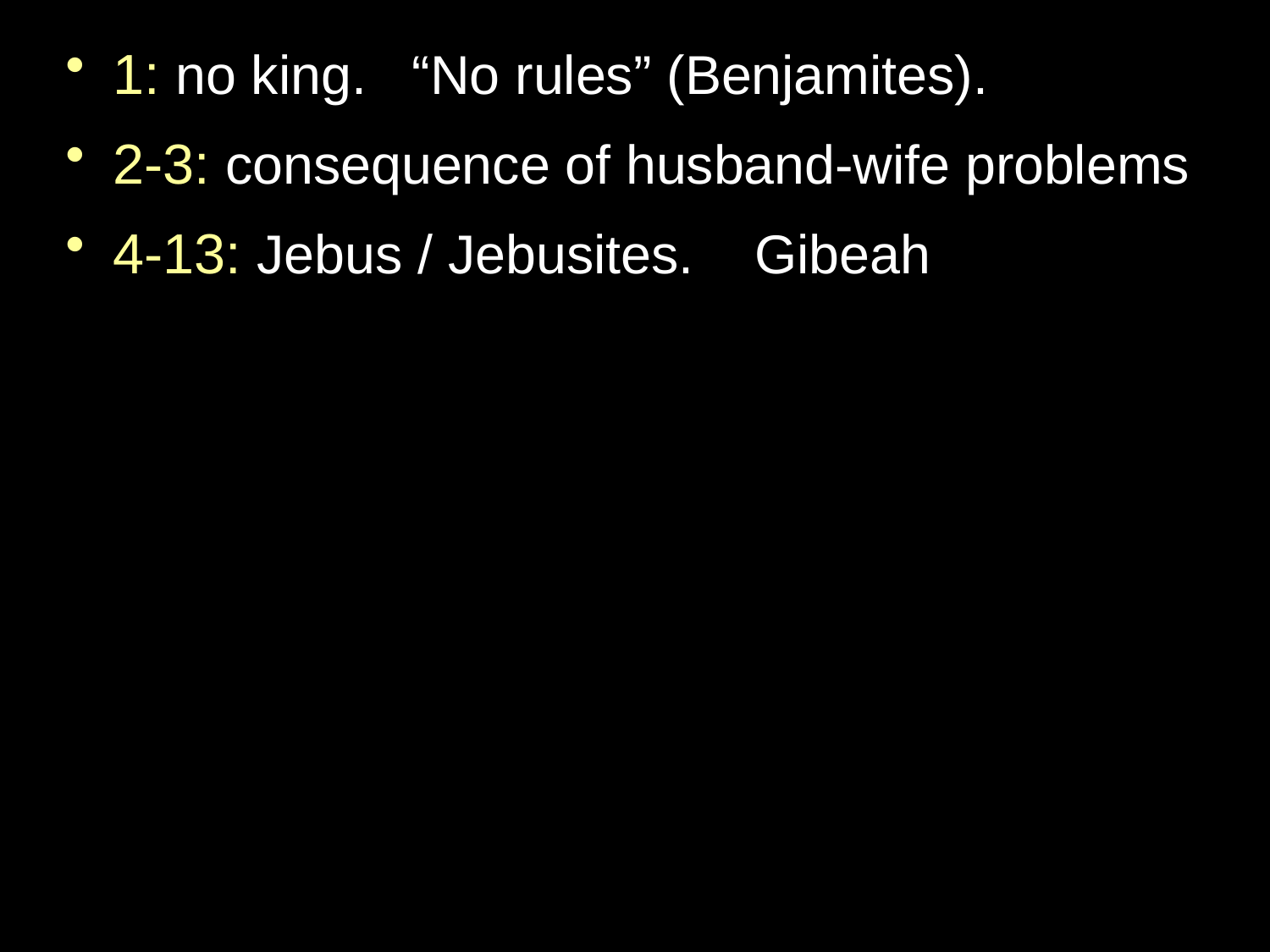

1: no king.   “No rules” (Benjamites).
2-3: consequence of husband-wife problems
4-13: Jebus / Jebusites.    Gibeah